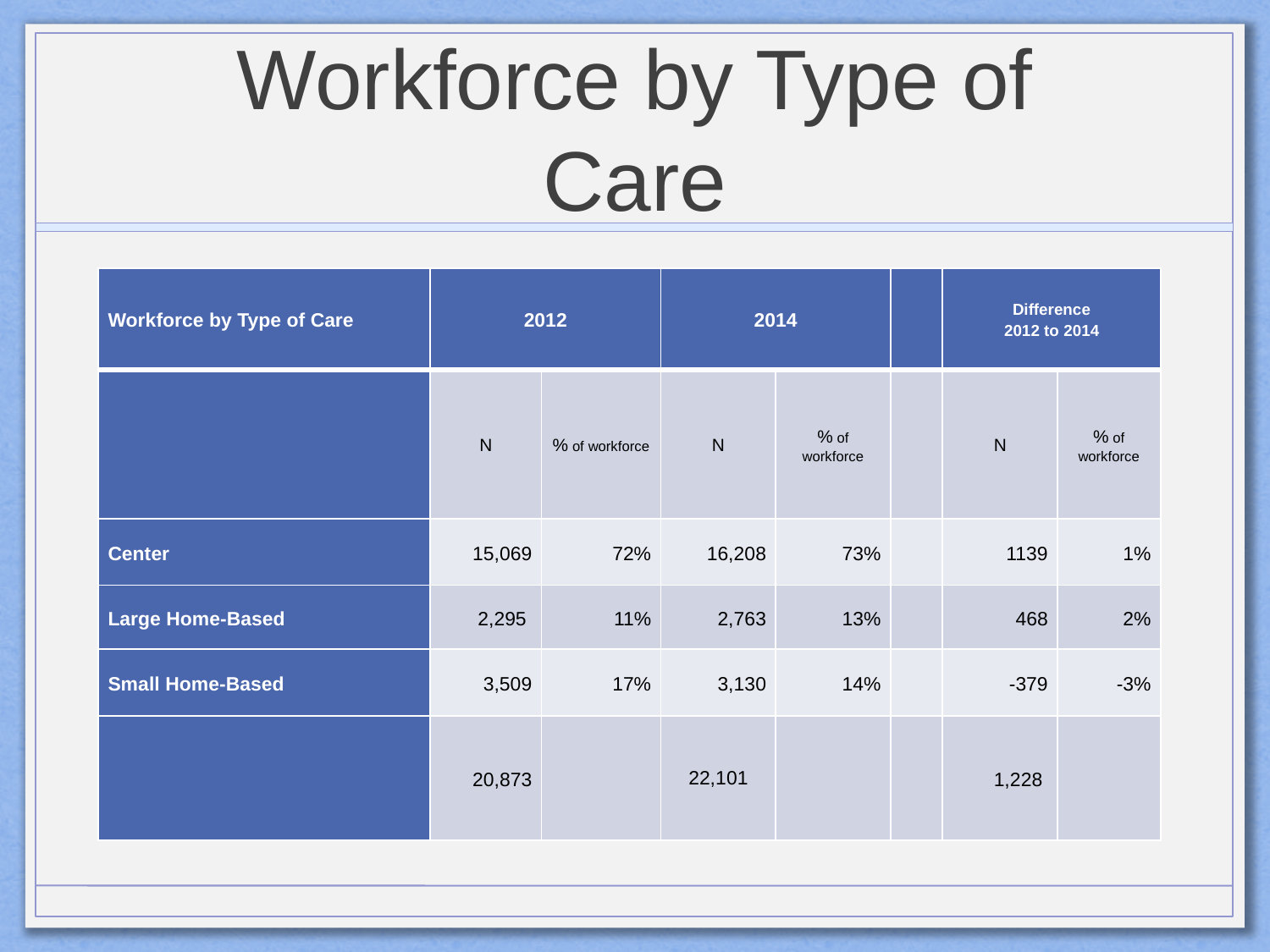

# Workforce by Type of Care
| Workforce by Type of Care | 2012 |  | 2014 |  |  | Difference 2012 to 2014 |  |
| --- | --- | --- | --- | --- | --- | --- | --- |
|  | N | % of workforce | N | % of workforce |  | N | % of workforce |
| Center | 15,069 | 72% | 16,208 | 73% |  | 1139 | 1% |
| Large Home-Based | 2,295 | 11% | 2,763 | 13% |  | 468 | 2% |
| Small Home-Based | 3,509 | 17% | 3,130 | 14% |  | -379 | -3% |
|  | 20,873 |  | 22,101 |  |  | 1,228 |  |